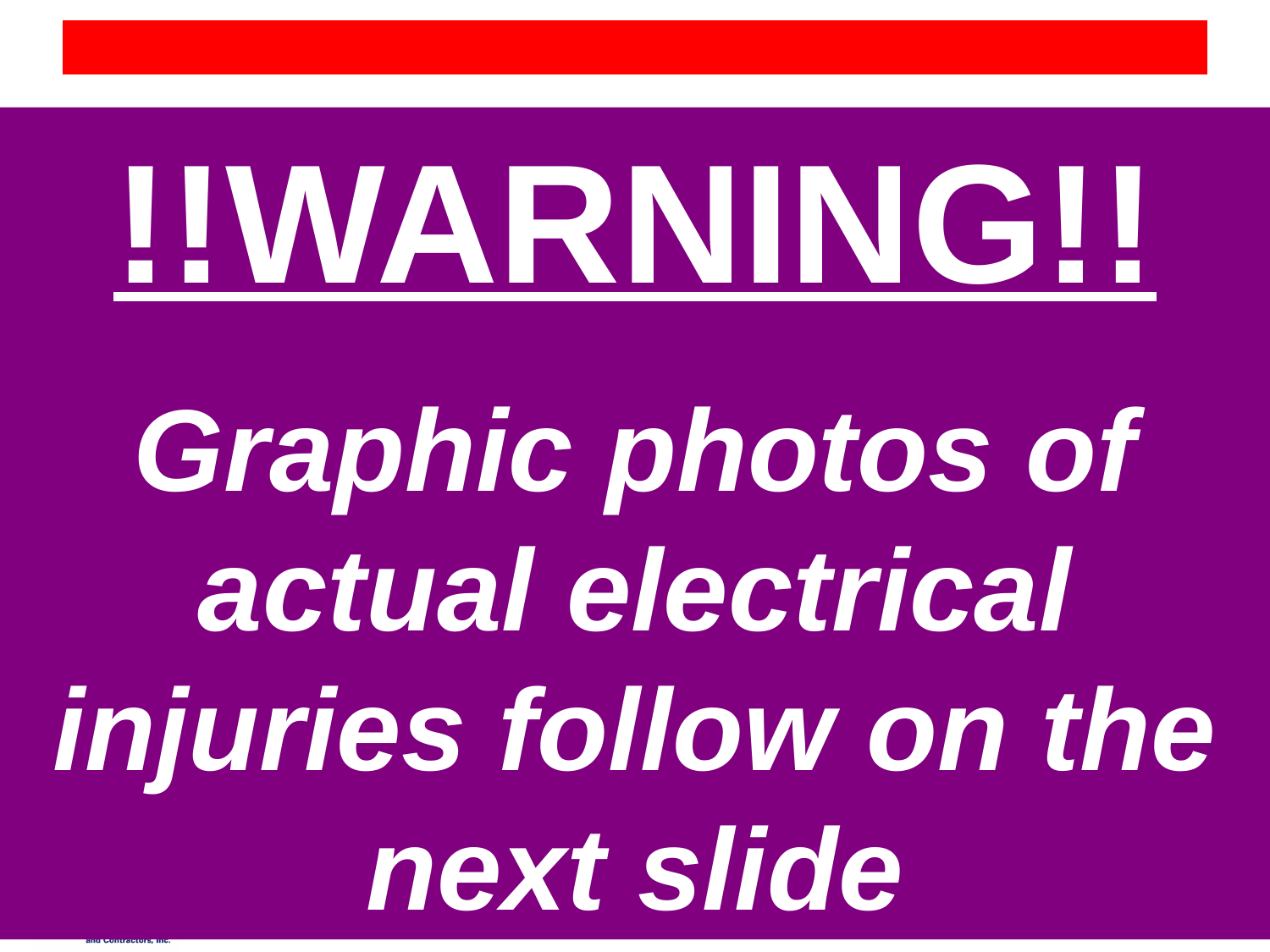

# Electrical Injuries
!!WARNING!!
Graphic photos of actual electrical injuries follow on the next slide